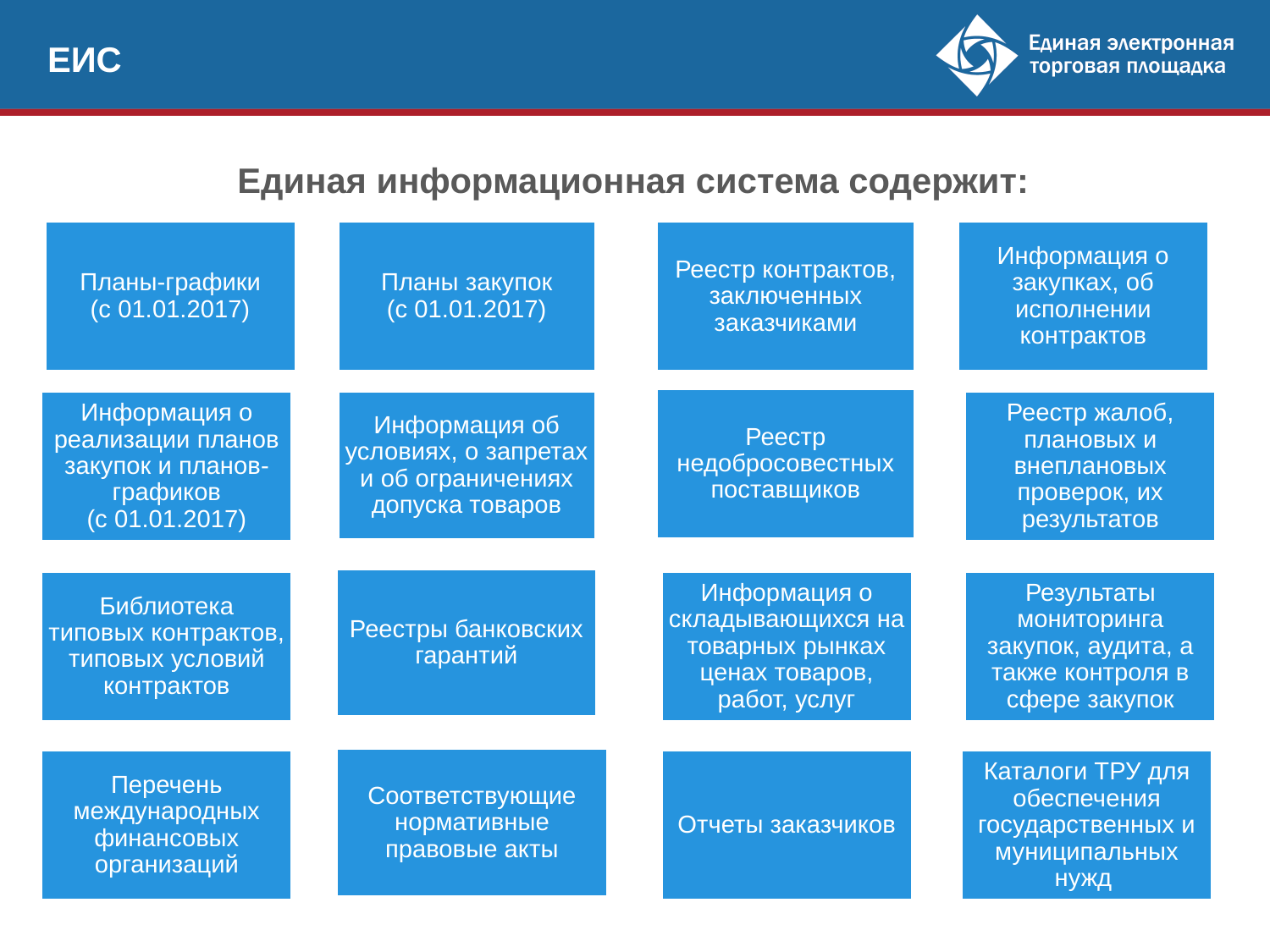

ЕИС
Единая информационная система содержит:

Планы закупок
(с 01.01.2017)
Планы-графики
(с 01.01.2017)
Реестр жалоб, плановых и внеплановых проверок, их результатов
Реестры банковских гарантий
Информация о реализации планов закупок и планов-графиков
(с 01.01.2017)
Информация о закупках, об исполнении контрактов
Информация об условиях, о запретах и об ограничениях допуска товаров
Реестр контрактов, заключенных заказчиками
Перечень международных финансовых организаций
Библиотека типовых контрактов, типовых условий контрактов
Реестр недобросовестных поставщиков
Результаты мониторинга закупок, аудита, а также контроля в сфере закупок
Отчеты заказчиков
Каталоги ТРУ для обеспечения государственных и муниципальных нужд
Соответствующие нормативные правовые акты
Информация о складывающихся на товарных рынках ценах товаров, работ, услуг